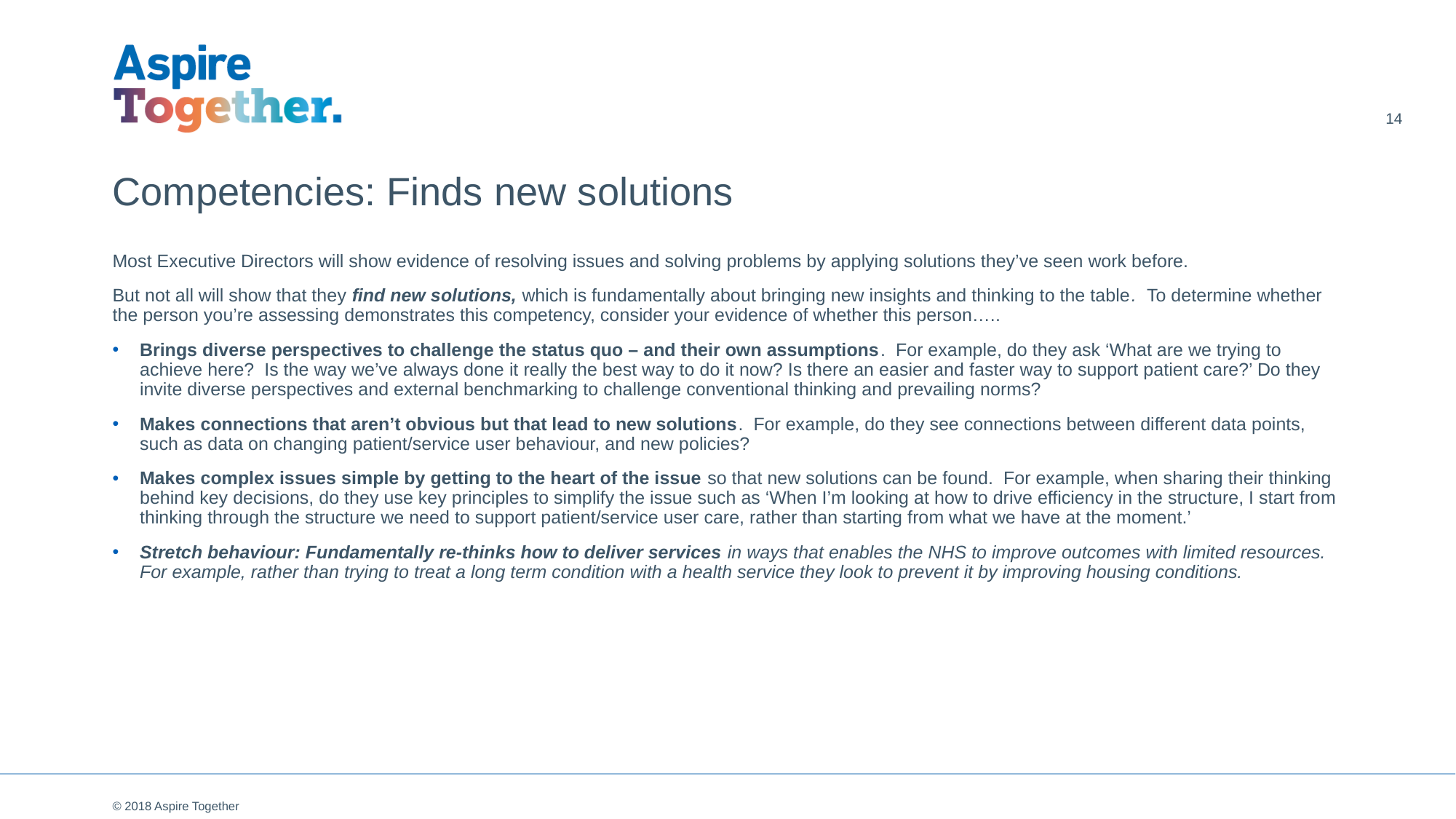

14
# Competencies: Finds new solutions
Most Executive Directors will show evidence of resolving issues and solving problems by applying solutions they’ve seen work before.
But not all will show that they find new solutions, which is fundamentally about bringing new insights and thinking to the table.  To determine whether the person you’re assessing demonstrates this competency, consider your evidence of whether this person…..
Brings diverse perspectives to challenge the status quo – and their own assumptions.  For example, do they ask ‘What are we trying to achieve here?  Is the way we’ve always done it really the best way to do it now? Is there an easier and faster way to support patient care?’ Do they invite diverse perspectives and external benchmarking to challenge conventional thinking and prevailing norms?
Makes connections that aren’t obvious but that lead to new solutions.  For example, do they see connections between different data points, such as data on changing patient/service user behaviour, and new policies?
Makes complex issues simple by getting to the heart of the issue so that new solutions can be found.  For example, when sharing their thinking behind key decisions, do they use key principles to simplify the issue such as ‘When I’m looking at how to drive efficiency in the structure, I start from thinking through the structure we need to support patient/service user care, rather than starting from what we have at the moment.’
Stretch behaviour: Fundamentally re-thinks how to deliver services in ways that enables the NHS to improve outcomes with limited resources. For example, rather than trying to treat a long term condition with a health service they look to prevent it by improving housing conditions.